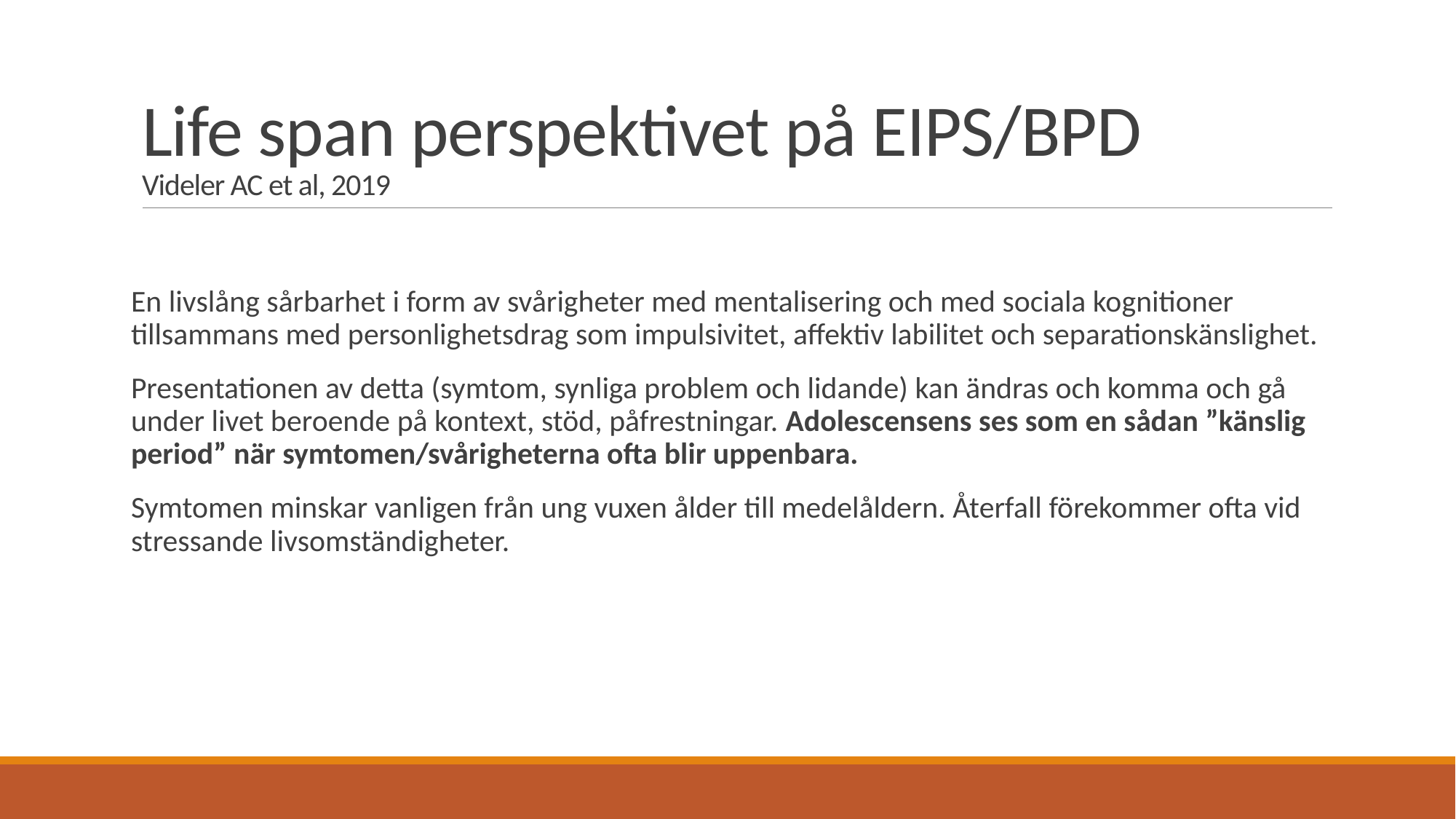

# Life span perspektivet på EIPS/BPD Videler AC et al, 2019
En livslång sårbarhet i form av svårigheter med mentalisering och med sociala kognitioner tillsammans med personlighetsdrag som impulsivitet, affektiv labilitet och separationskänslighet.
Presentationen av detta (symtom, synliga problem och lidande) kan ändras och komma och gå under livet beroende på kontext, stöd, påfrestningar. Adolescensens ses som en sådan ”känslig period” när symtomen/svårigheterna ofta blir uppenbara.
Symtomen minskar vanligen från ung vuxen ålder till medelåldern. Återfall förekommer ofta vid stressande livsomständigheter.